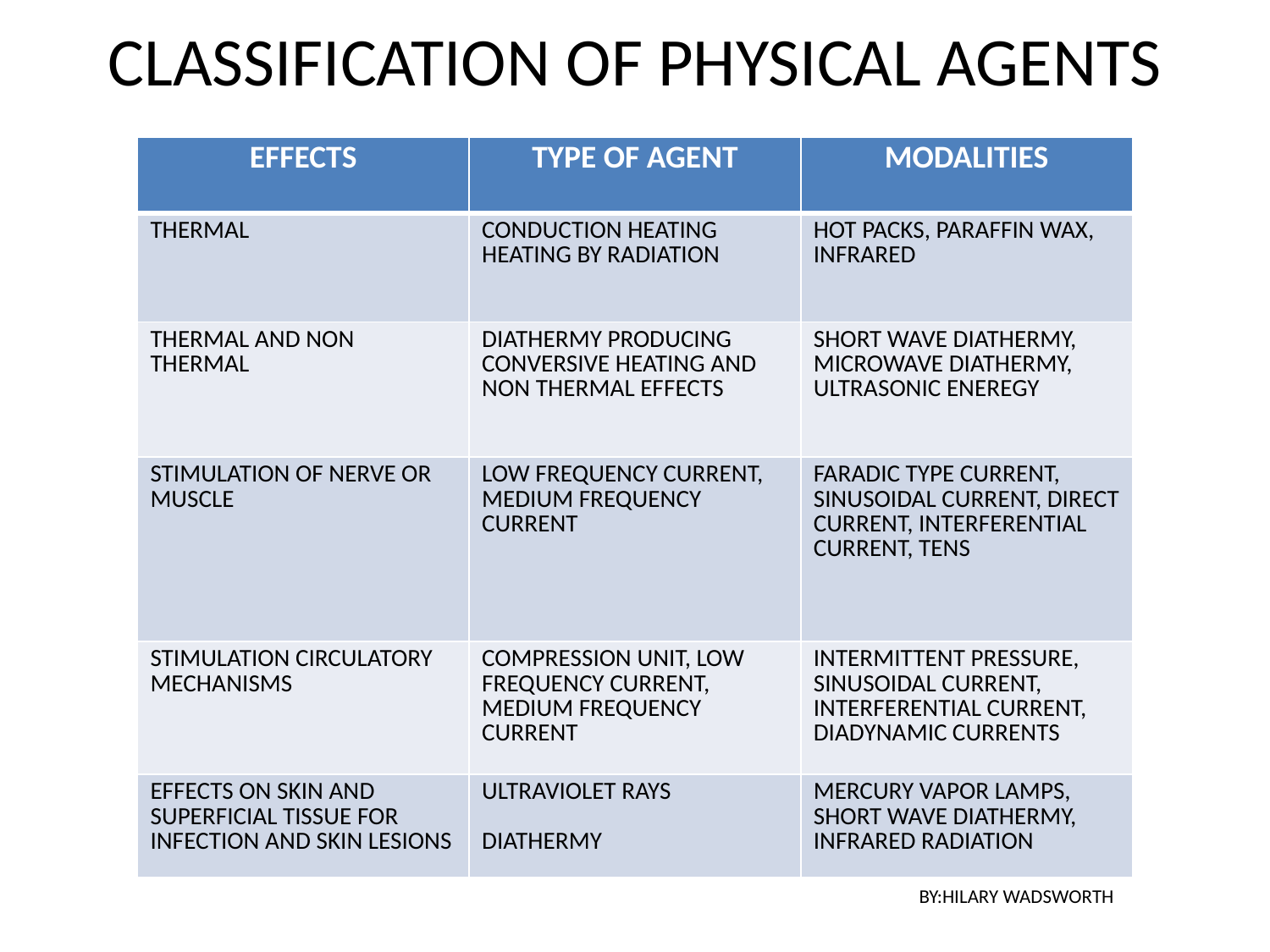

# CLASSIFICATION OF PHYSICAL AGENTS
| EFFECTS | TYPE OF AGENT | MODALITIES |
| --- | --- | --- |
| THERMAL | CONDUCTION HEATING HEATING BY RADIATION | HOT PACKS, PARAFFIN WAX, INFRARED |
| THERMAL AND NON THERMAL | DIATHERMY PRODUCING CONVERSIVE HEATING AND NON THERMAL EFFECTS | SHORT WAVE DIATHERMY, MICROWAVE DIATHERMY, ULTRASONIC ENEREGY |
| STIMULATION OF NERVE OR MUSCLE | LOW FREQUENCY CURRENT, MEDIUM FREQUENCY CURRENT | FARADIC TYPE CURRENT, SINUSOIDAL CURRENT, DIRECT CURRENT, INTERFERENTIAL CURRENT, TENS |
| STIMULATION CIRCULATORY MECHANISMS | COMPRESSION UNIT, LOW FREQUENCY CURRENT, MEDIUM FREQUENCY CURRENT | INTERMITTENT PRESSURE, SINUSOIDAL CURRENT, INTERFERENTIAL CURRENT, DIADYNAMIC CURRENTS |
| EFFECTS ON SKIN AND SUPERFICIAL TISSUE FOR INFECTION AND SKIN LESIONS | ULTRAVIOLET RAYS DIATHERMY | MERCURY VAPOR LAMPS, SHORT WAVE DIATHERMY, INFRARED RADIATION |
 BY:HILARY WADSWORTH